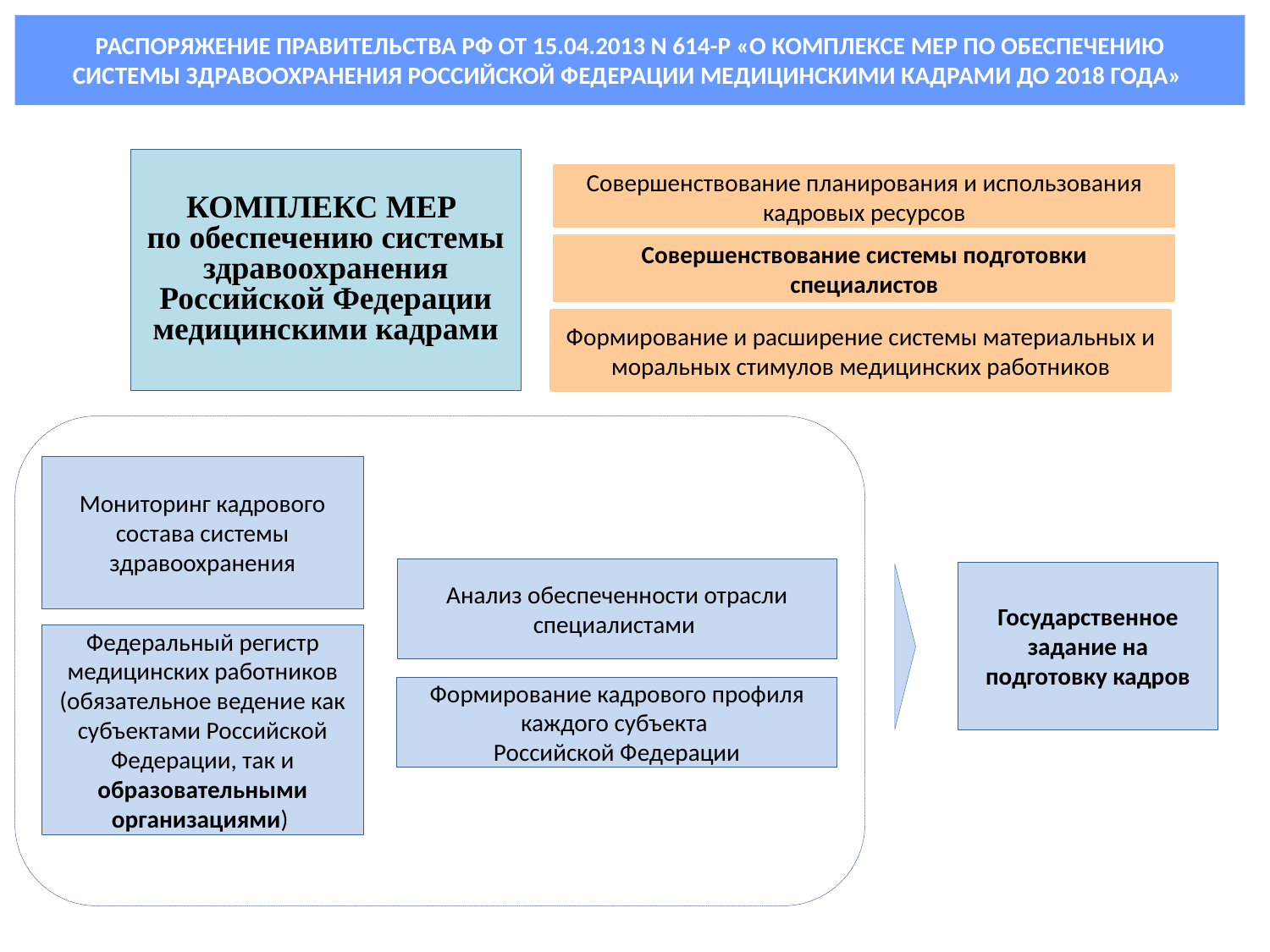

Распоряжение Правительства РФ от 15.04.2013 N 614-р «О комплексе мер по обеспечению системы здравоохранения Российской Федерации медицинскими кадрами до 2018 года»
КОМПЛЕКС МЕР
по обеспечению системы здравоохранения Российской Федерации медицинскими кадрами
Совершенствование планирования и использования кадровых ресурсов
Совершенствование системы подготовки специалистов
Формирование и расширение системы материальных и моральных стимулов медицинских работников

Мониторинг кадрового состава системы здравоохранения
Анализ обеспеченности отрасли специалистами
Государственное задание на подготовку кадров
Федеральный регистр медицинских работников
(обязательное ведение как субъектами Российской Федерации, так и образовательными организациями)

Формирование кадрового профиля каждого субъекта
Российской Федерации